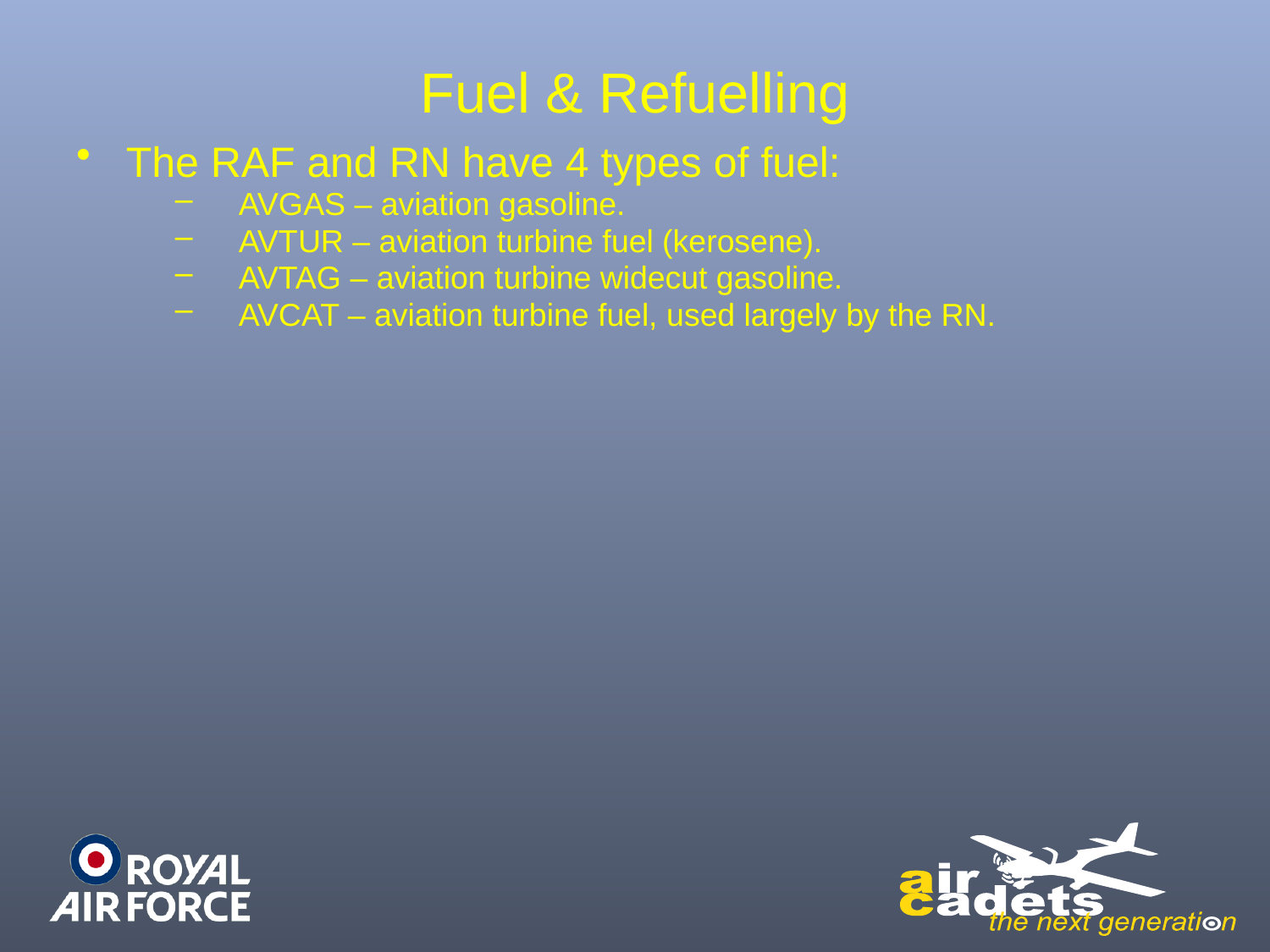

# Fuel & Refuelling
The RAF and RN have 4 types of fuel:
AVGAS – aviation gasoline.
AVTUR – aviation turbine fuel (kerosene).
AVTAG – aviation turbine widecut gasoline.
AVCAT – aviation turbine fuel, used largely by the RN.